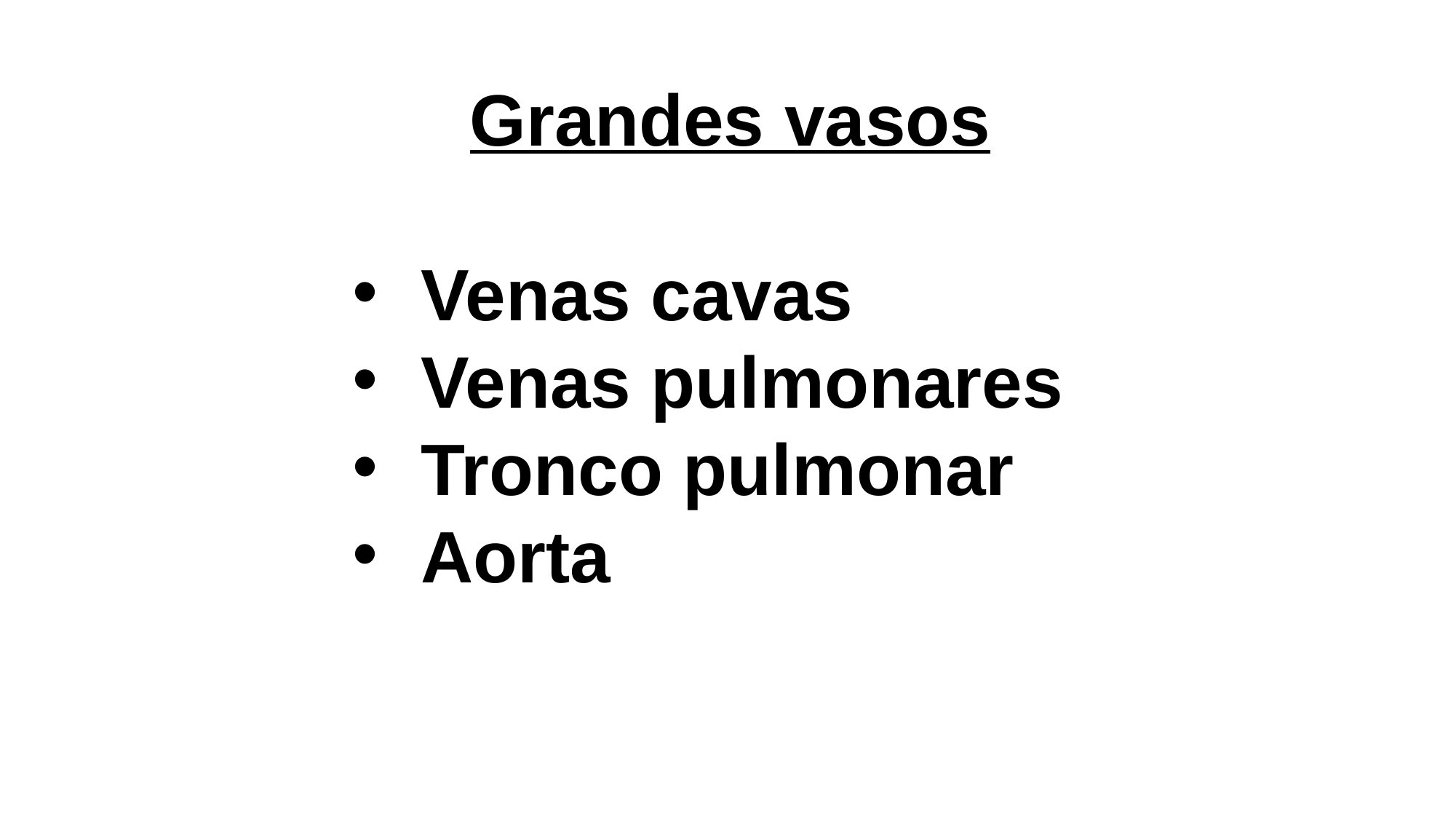

Grandes vasos

Venas cavas
Venas pulmonares
Tronco pulmonar
Aorta